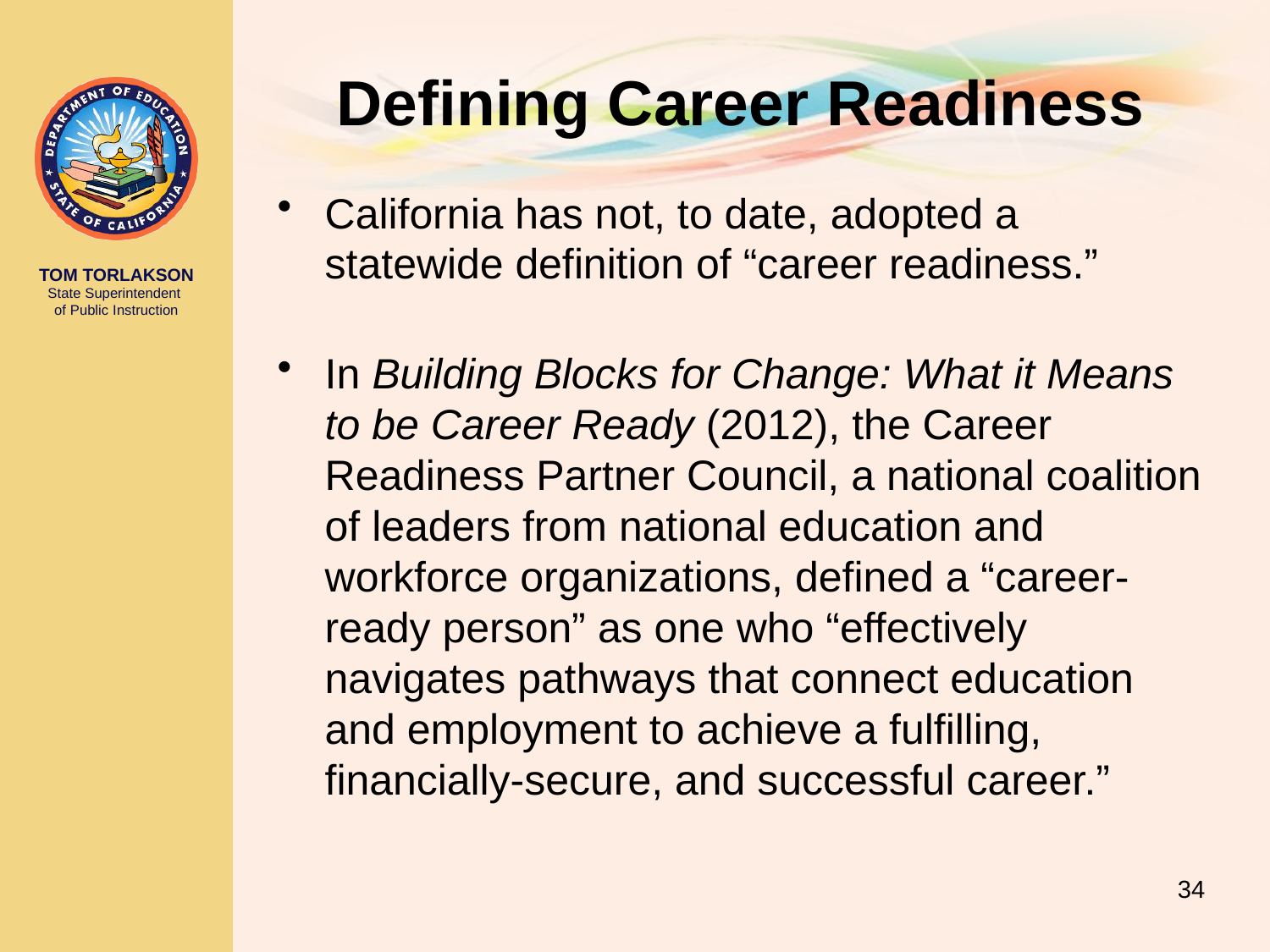

# Defining Career Readiness
California has not, to date, adopted a statewide definition of “career readiness.”
In Building Blocks for Change: What it Means to be Career Ready (2012), the Career Readiness Partner Council, a national coalition of leaders from national education and workforce organizations, defined a “career-ready person” as one who “effectively navigates pathways that connect education and employment to achieve a fulfilling, financially-secure, and successful career.”
34